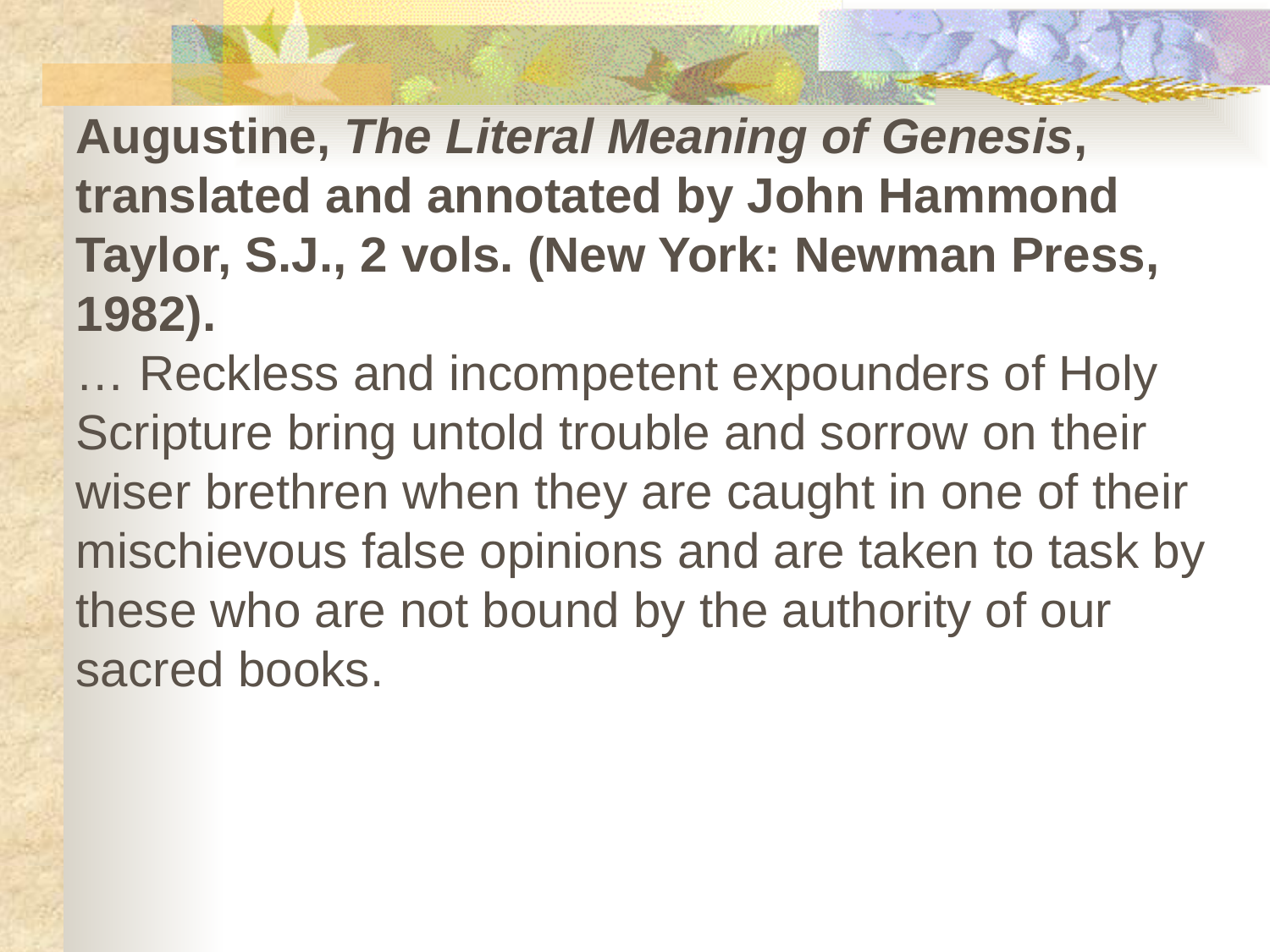

Augustine, The Literal Meaning of Genesis, translated and annotated by John Hammond Taylor, S.J., 2 vols. (New York: Newman Press, 1982).
… Reckless and incompetent expounders of Holy Scripture bring untold trouble and sorrow on their wiser brethren when they are caught in one of their mischievous false opinions and are taken to task by these who are not bound by the authority of our sacred books.